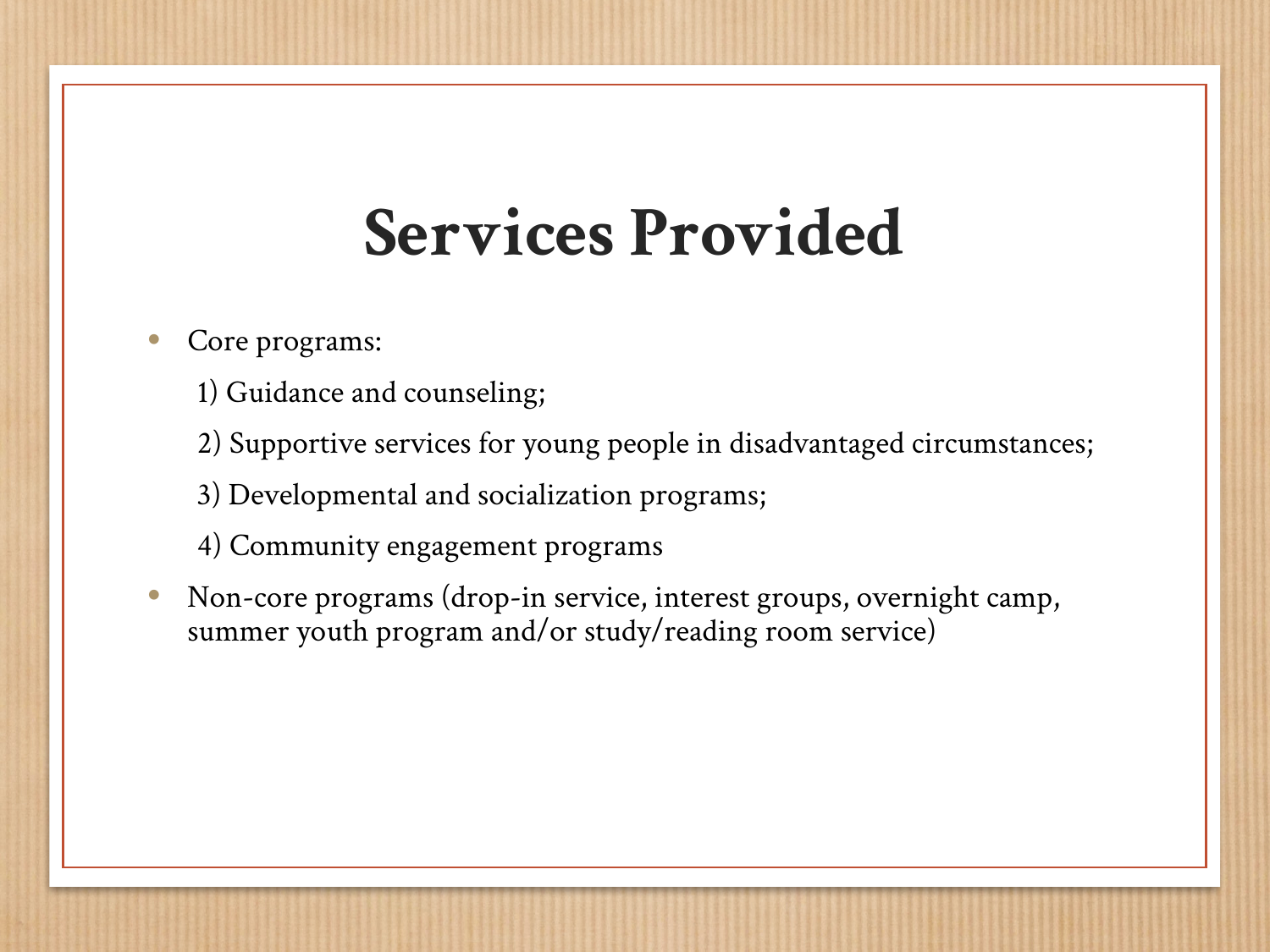

# Services Provided
Core programs:
1) Guidance and counseling;
2) Supportive services for young people in disadvantaged circumstances;
3) Developmental and socialization programs;
4) Community engagement programs
Non-core programs (drop-in service, interest groups, overnight camp, summer youth program and/or study/reading room service)